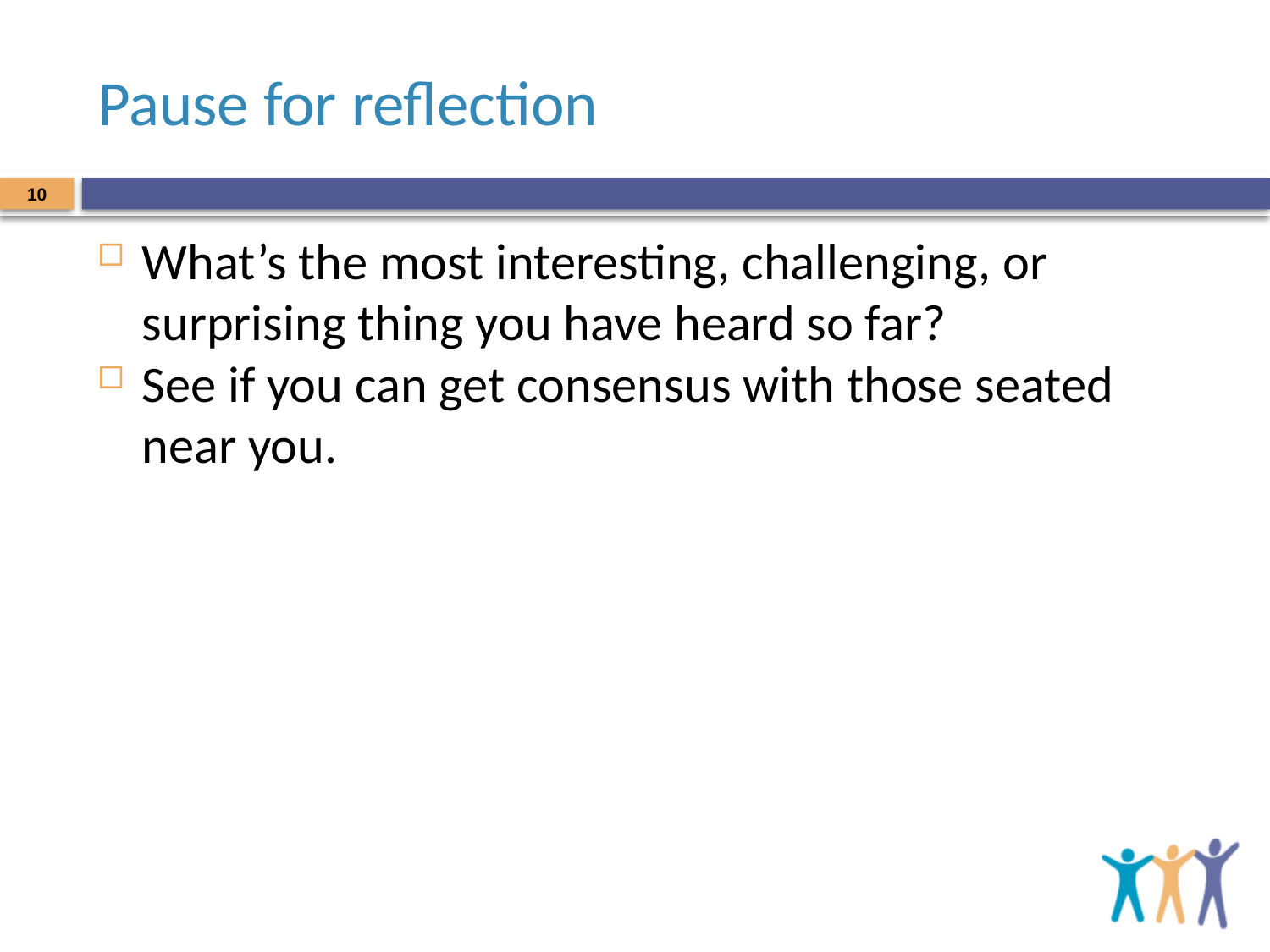

# Pause for reflection
10
What’s the most interesting, challenging, or surprising thing you have heard so far?
See if you can get consensus with those seated near you.